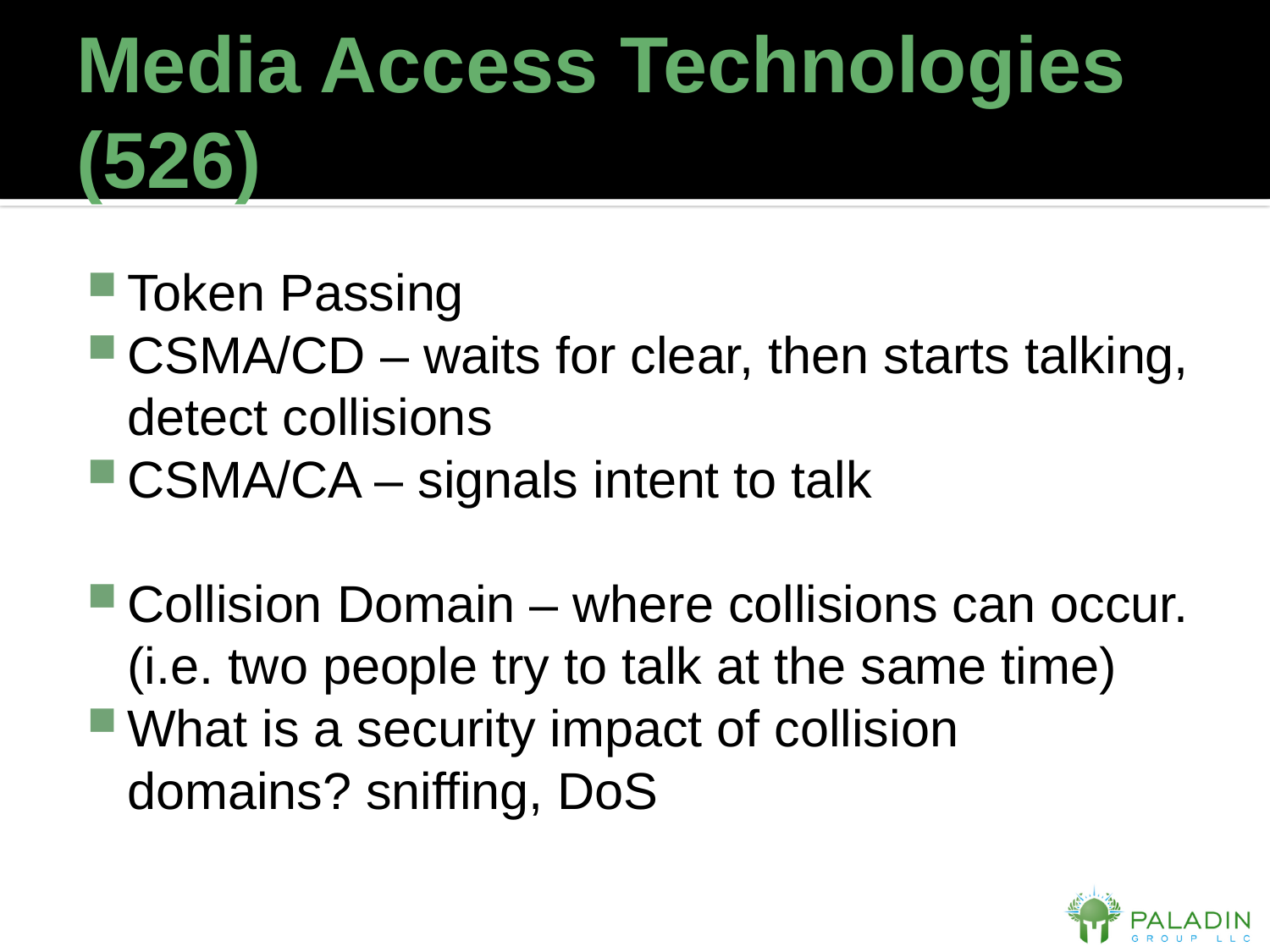

# Media Access Technologies (526)
Token Passing
CSMA/CD – waits for clear, then starts talking, detect collisions
CSMA/CA – signals intent to talk

Collision Domain – where collisions can occur. (i.e. two people try to talk at the same time)
What is a security impact of collision domains? sniffing, DoS